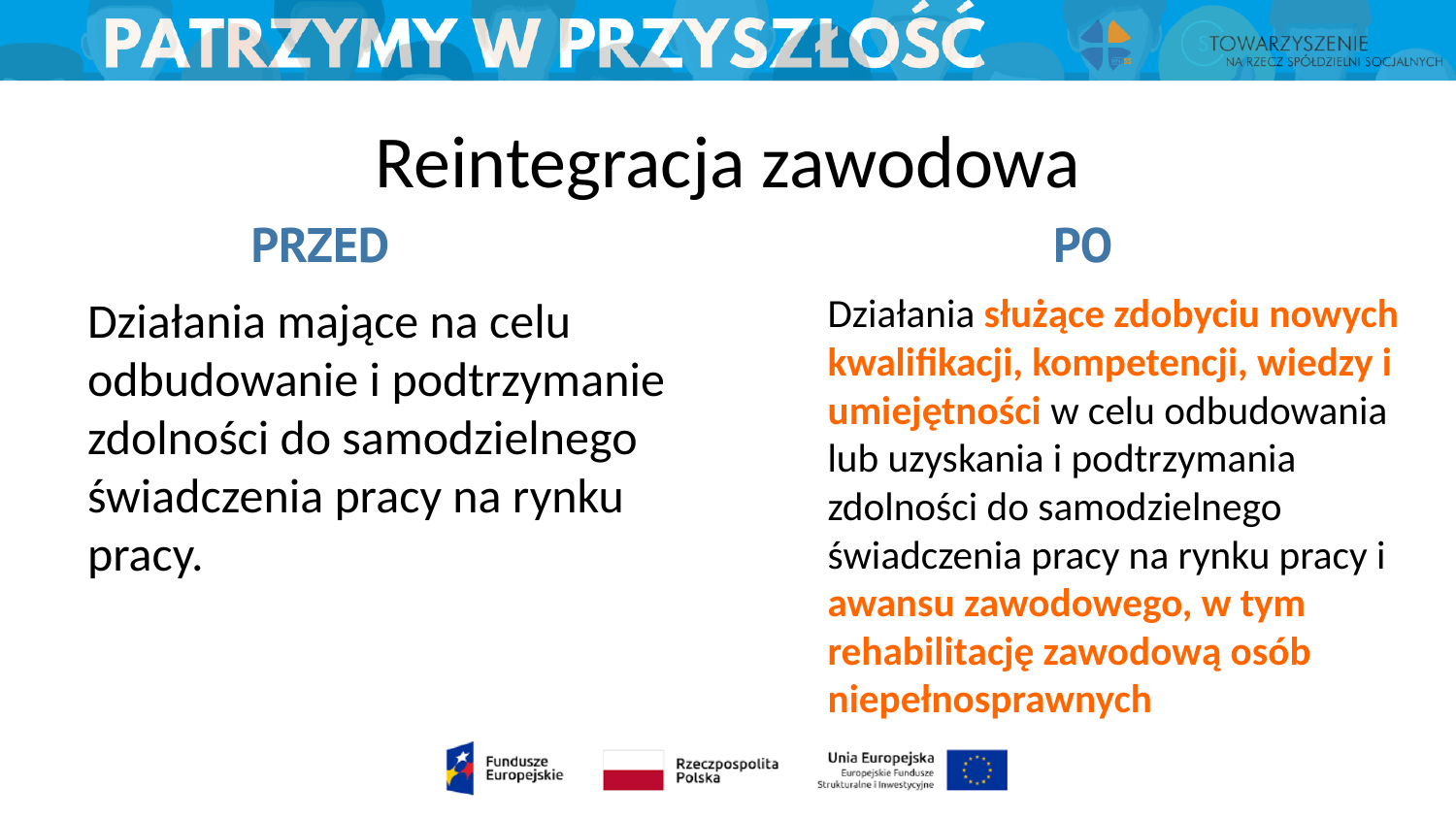

# Reintegracja zawodowa
PO
PRZED
Działania służące zdobyciu nowych kwalifikacji, kompetencji, wiedzy i umiejętności w celu odbudowania lub uzyskania i podtrzymania zdolności do samodzielnego świadczenia pracy na rynku pracy i awansu zawodowego, w tym rehabilitację zawodową osób niepełnosprawnych
Działania mające na celu odbudowanie i podtrzymanie zdolności do samodzielnego świadczenia pracy na rynku pracy.